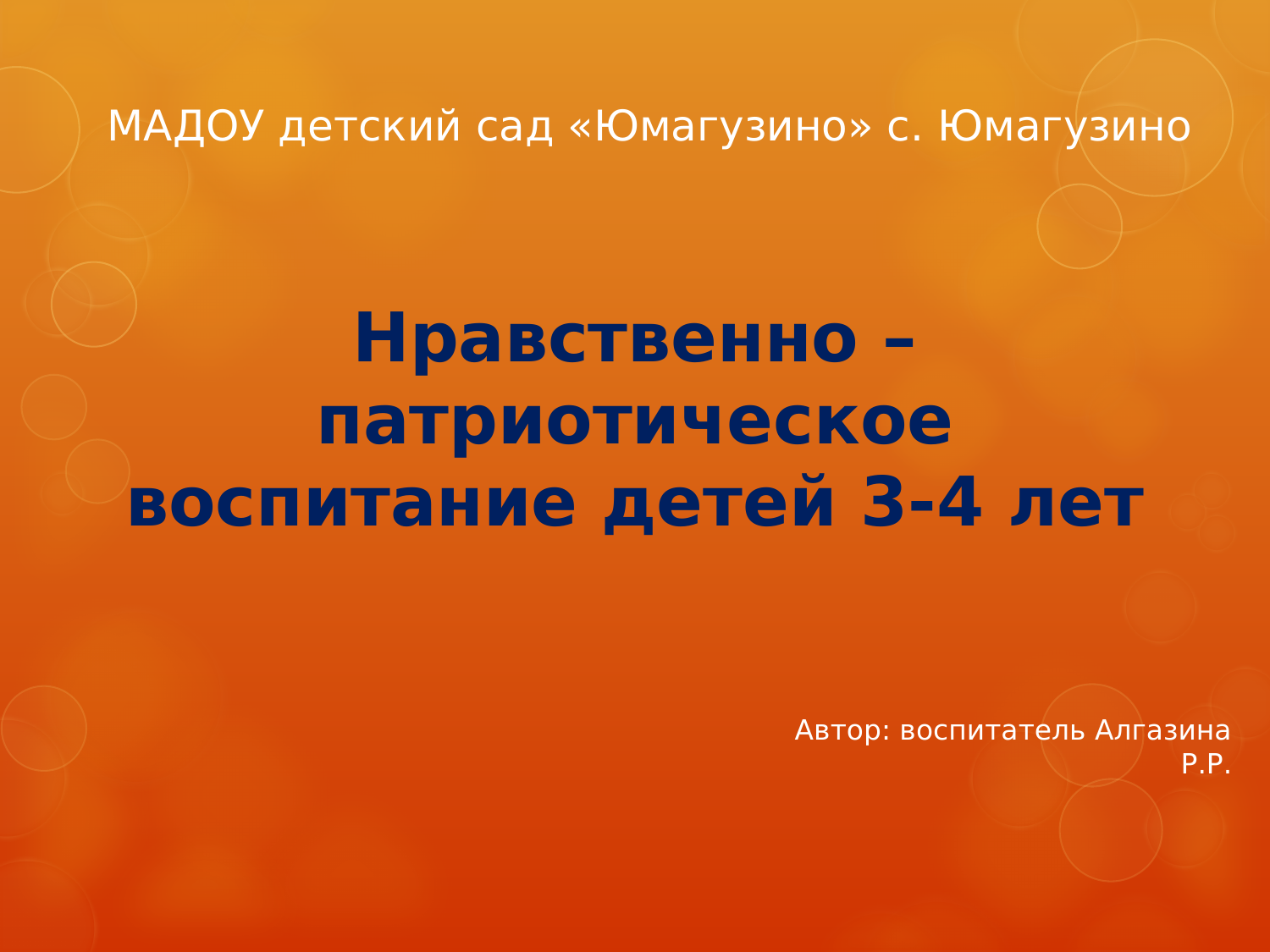

МАДОУ детский сад «Юмагузино» с. Юмагузино
# Нравственно – патриотическое воспитание детей 3-4 лет
Автор: воспитатель Алгазина Р.Р.